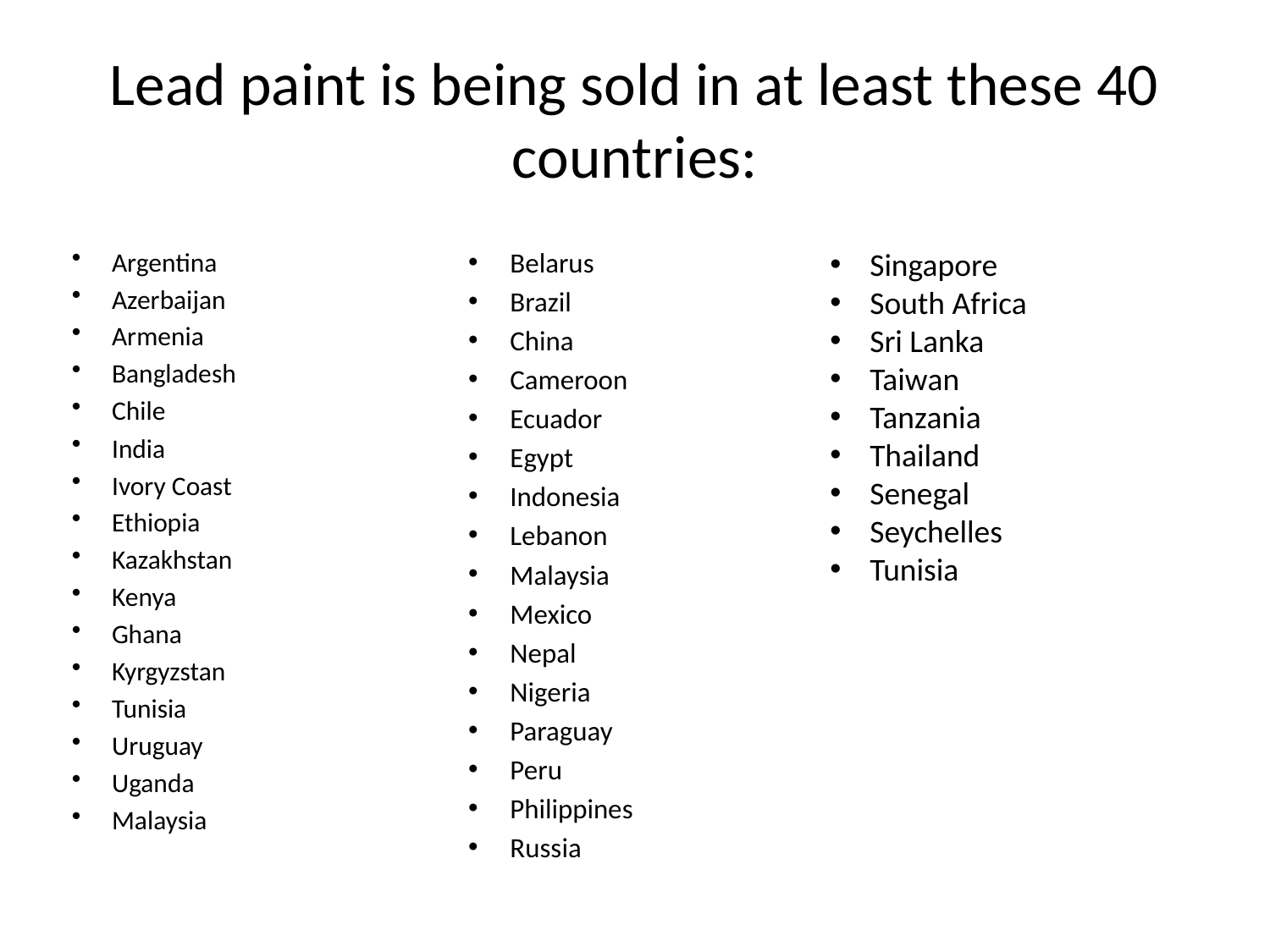

# Lead paint is being sold in at least these 40 countries:
Belarus
Brazil
China
Cameroon
Ecuador
Egypt
Indonesia
Lebanon
Malaysia
Mexico
Nepal
Nigeria
Paraguay
Peru
Philippines
Russia
Argentina
Azerbaijan
Armenia
Bangladesh
Chile
India
Ivory Coast
Ethiopia
Kazakhstan
Kenya
Ghana
Kyrgyzstan
Tunisia
Uruguay
Uganda
Malaysia

Singapore
South Africa
Sri Lanka
Taiwan
Tanzania
Thailand
Senegal
Seychelles
Tunisia